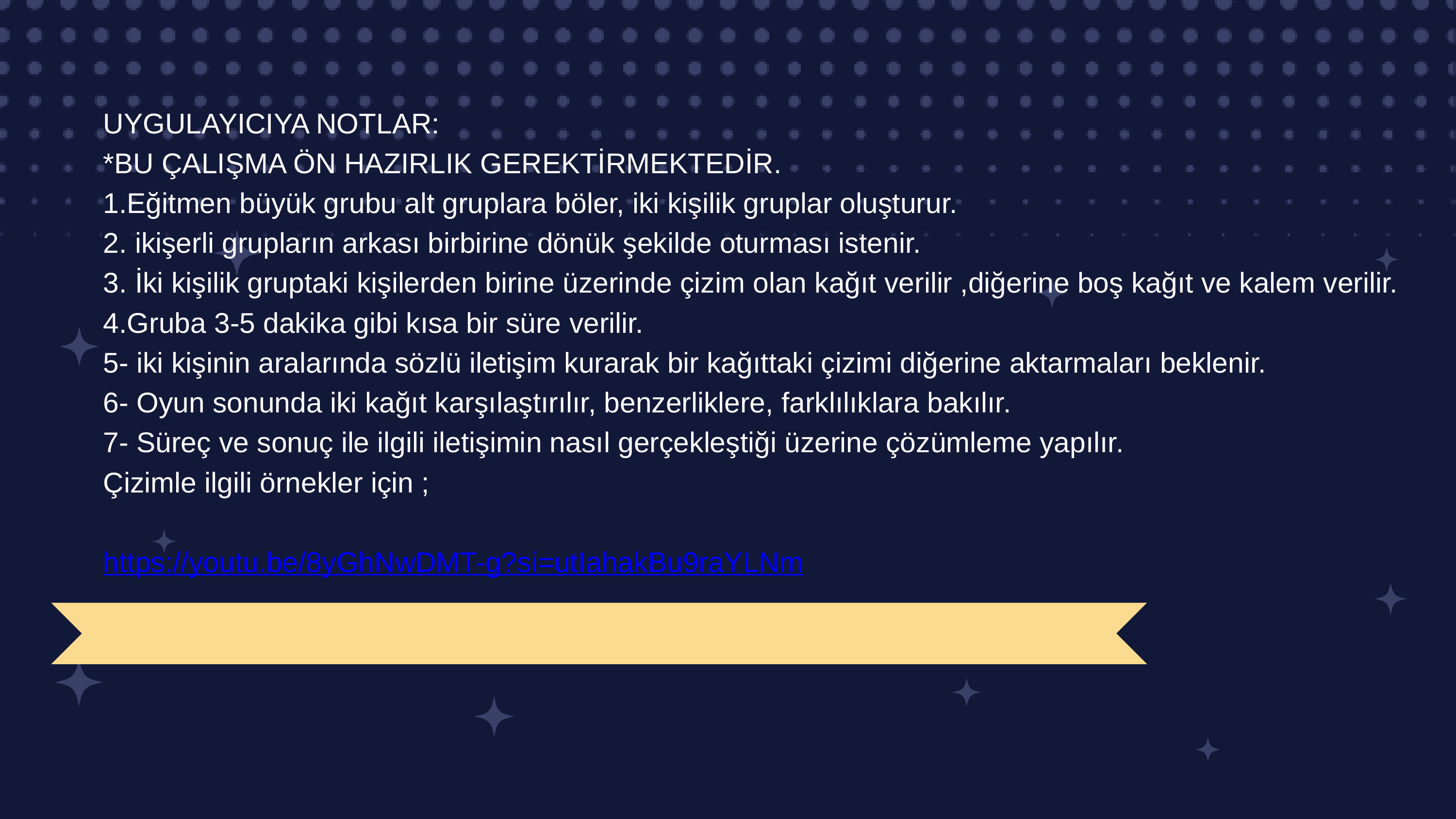

UYGULAYICIYA NOTLAR:
*BU ÇALIŞMA ÖN HAZIRLIK GEREKTİRMEKTEDİR.
1.Eğitmen büyük grubu alt gruplara böler, iki kişilik gruplar oluşturur.
2. ikişerli grupların arkası birbirine dönük şekilde oturması istenir.
3. İki kişilik gruptaki kişilerden birine üzerinde çizim olan kağıt verilir ,diğerine boş kağıt ve kalem verilir.
4.Gruba 3-5 dakika gibi kısa bir süre verilir.
5- iki kişinin aralarında sözlü iletişim kurarak bir kağıttaki çizimi diğerine aktarmaları beklenir.
6- Oyun sonunda iki kağıt karşılaştırılır, benzerliklere, farklılıklara bakılır.
7- Süreç ve sonuç ile ilgili iletişimin nasıl gerçekleştiği üzerine çözümleme yapılır.
Çizimle ilgili örnekler için ;

https://youtu.be/8yGhNwDMT-g?si=utIahakBu9raYLNm